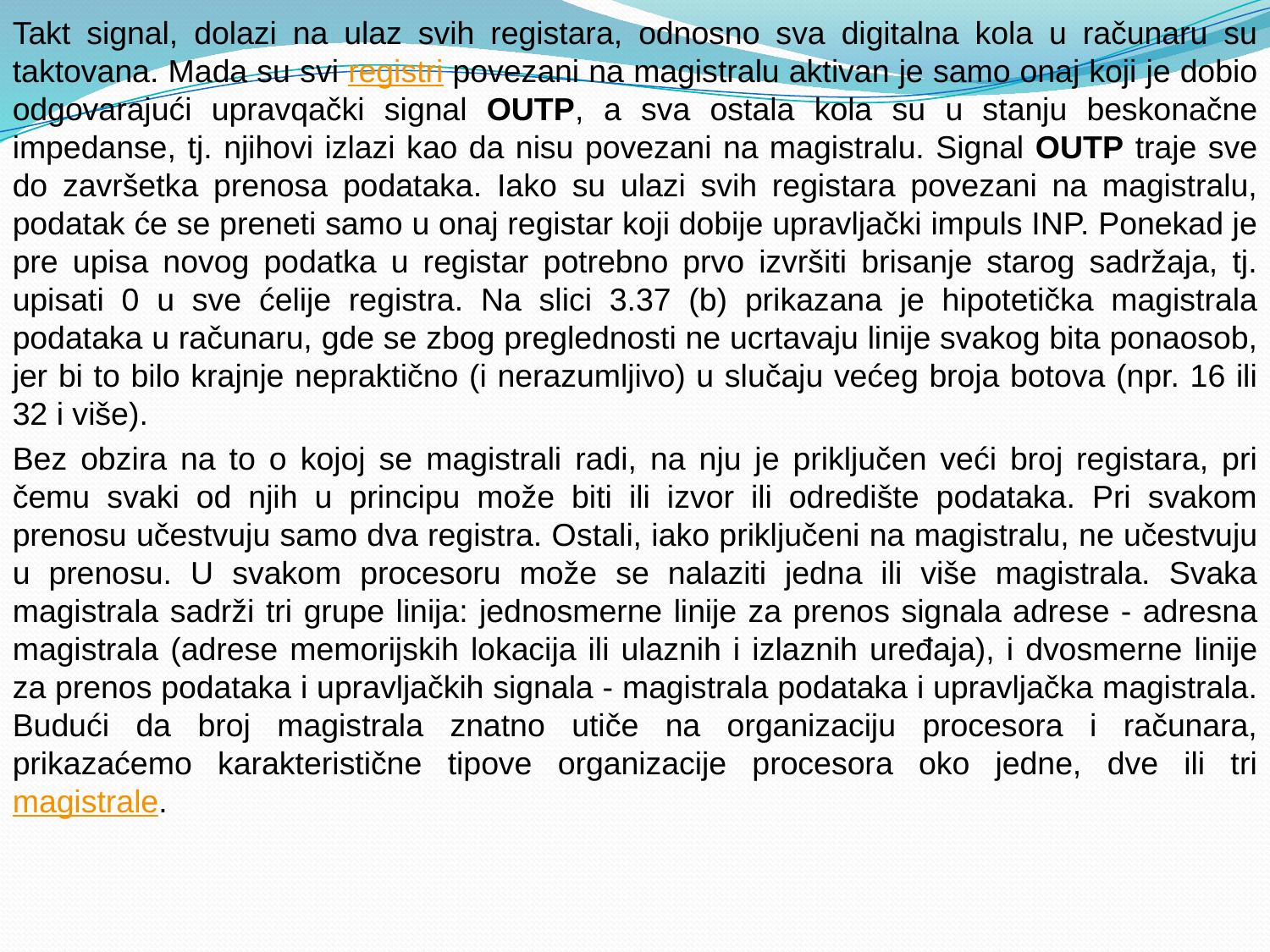

Takt signal, dolazi na ulaz svih registara, odnosno sva digitalna kola u računaru su taktovana. Mada su svi registri povezani na magistralu ak­tivan je samo onaj koji je dobio odgovarajući upravqački signal OUTP, a sva ostala kola su u stanju beskonačne impedanse, tj. njihovi izlazi kao da nisu povezani na magistralu. Signal OUTP traje sve do završetka prenosa podataka. Iako su ulazi svih registara povezani na magistralu, podatak će se preneti samo u onaj registar koji dobije upravljački impuls INP. Ponekad je pre upisa novog podatka u registar potrebno prvo izvršiti brisanje starog sadržaja, tj. upisati 0 u sve ćelije registra. Na slici 3.37 (b) prikazana je hipotetička magistrala podataka u računaru, gde se zbog preglednosti ne ucrtavaju linije svakog bita ponaosob, jer bi to bilo krajnje nepraktično (i nerazumljivo) u slučaju većeg broja botova (npr. 16 ili 32 i više).
Bez obzira na to o kojoj se magistrali radi, na nju je priključen veći broj registara, pri čemu svaki od njih u principu može biti ili izvor ili odredište podataka. Pri svakom prenosu učestvuju samo dva registra. Os­tali, iako priključeni na magistralu, ne učestvuju u prenosu. U svakom procesoru može se nalaziti jedna ili više magistrala. Svaka magistrala sadrži tri grupe linija: jednosmerne linije za prenos signala adrese - adresna magistrala (adrese memorijskih lokacija ili ulaznih i izlaznih uređaja), i dvosmerne linije za prenos podataka i upravljačkih signala - magistrala podataka i upravljačka magistrala. Budući da broj magis­trala znatno utiče na organizaciju procesora i računara, prikazaćemo karakteristične tipove organizacije procesora oko jedne, dve ili tri magistrale.